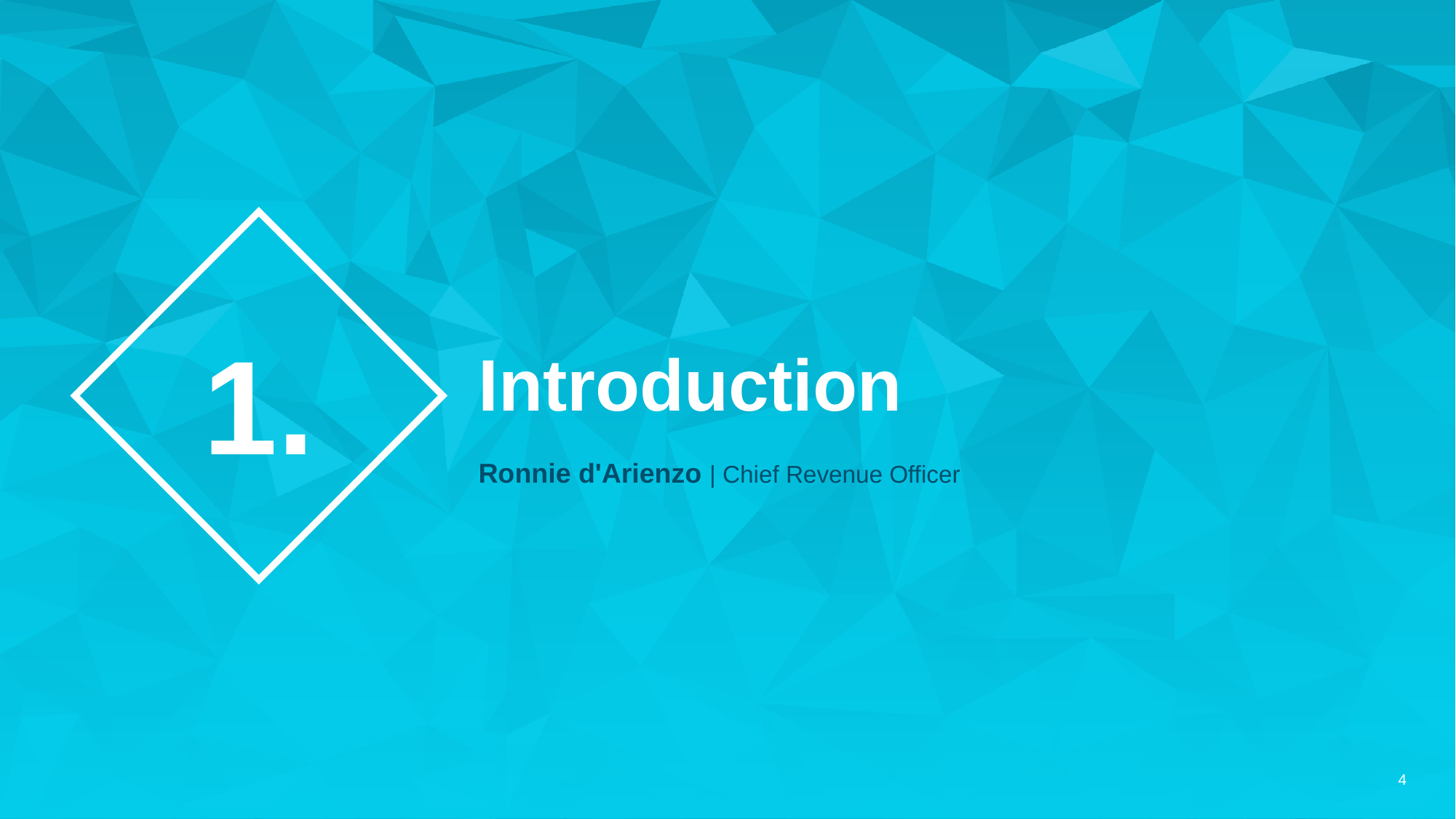

# Introduction
1.
Ronnie d'Arienzo | Chief Revenue Officer

4